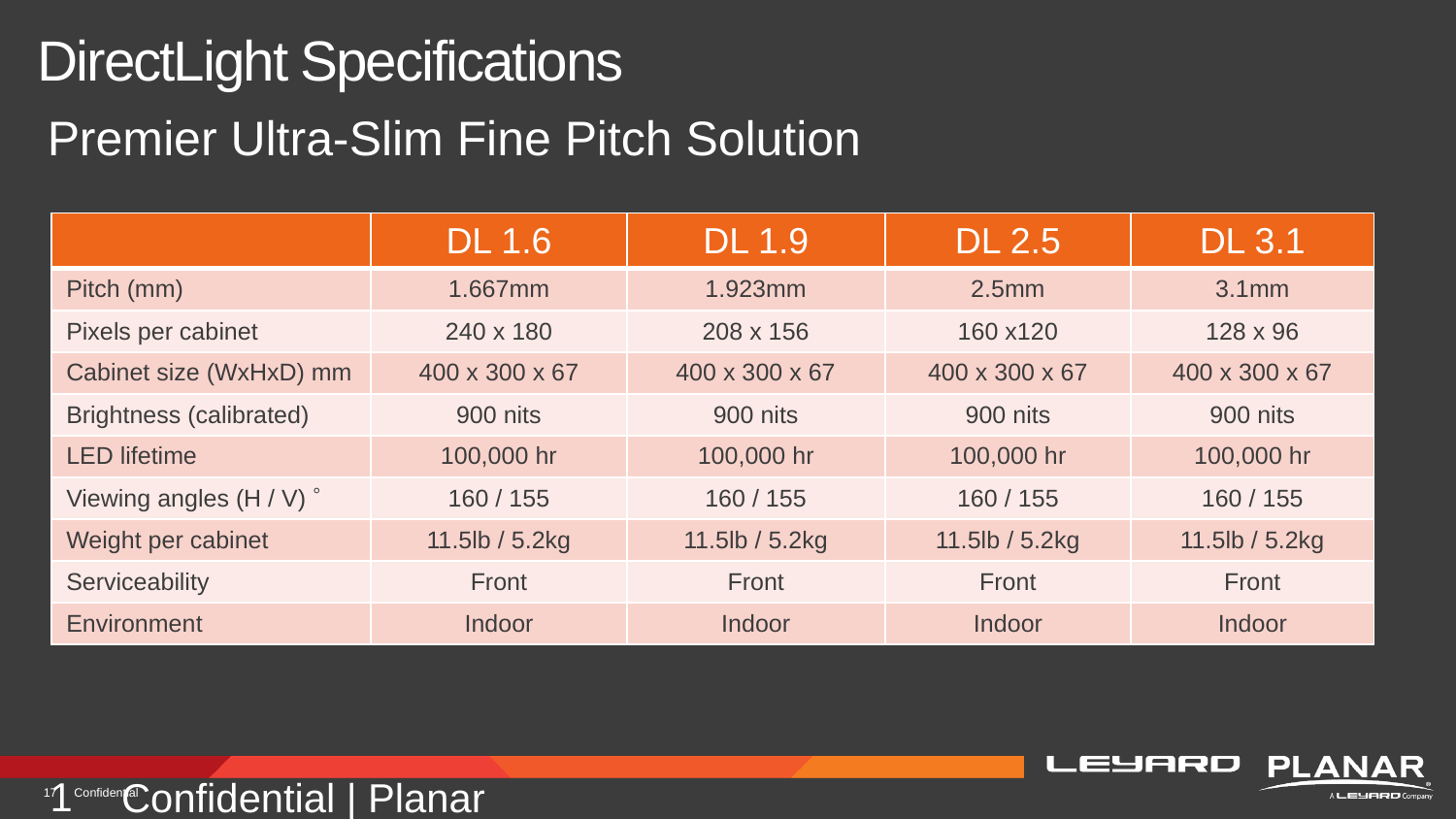

# DirectLight Specifications
Premier Ultra-Slim Fine Pitch Solution
|  | DL 1.6 | DL 1.9 | DL 2.5 | DL 3.1 |
| --- | --- | --- | --- | --- |
| Pitch (mm) | 1.667mm | 1.923mm | 2.5mm | 3.1mm |
| Pixels per cabinet | 240 x 180 | 208 x 156 | 160 x120 | 128 x 96 |
| Cabinet size (WxHxD) mm | 400 x 300 x 67 | 400 x 300 x 67 | 400 x 300 x 67 | 400 x 300 x 67 |
| Brightness (calibrated) | 900 nits | 900 nits | 900 nits | 900 nits |
| LED lifetime | 100,000 hr | 100,000 hr | 100,000 hr | 100,000 hr |
| Viewing angles (H / V) ° | 160 / 155 | 160 / 155 | 160 / 155 | 160 / 155 |
| Weight per cabinet | 11.5lb / 5.2kg | 11.5lb / 5.2kg | 11.5lb / 5.2kg | 11.5lb / 5.2kg |
| Serviceability | Front | Front | Front | Front |
| Environment | Indoor | Indoor | Indoor | Indoor |
17
Confidential | Planar Systems